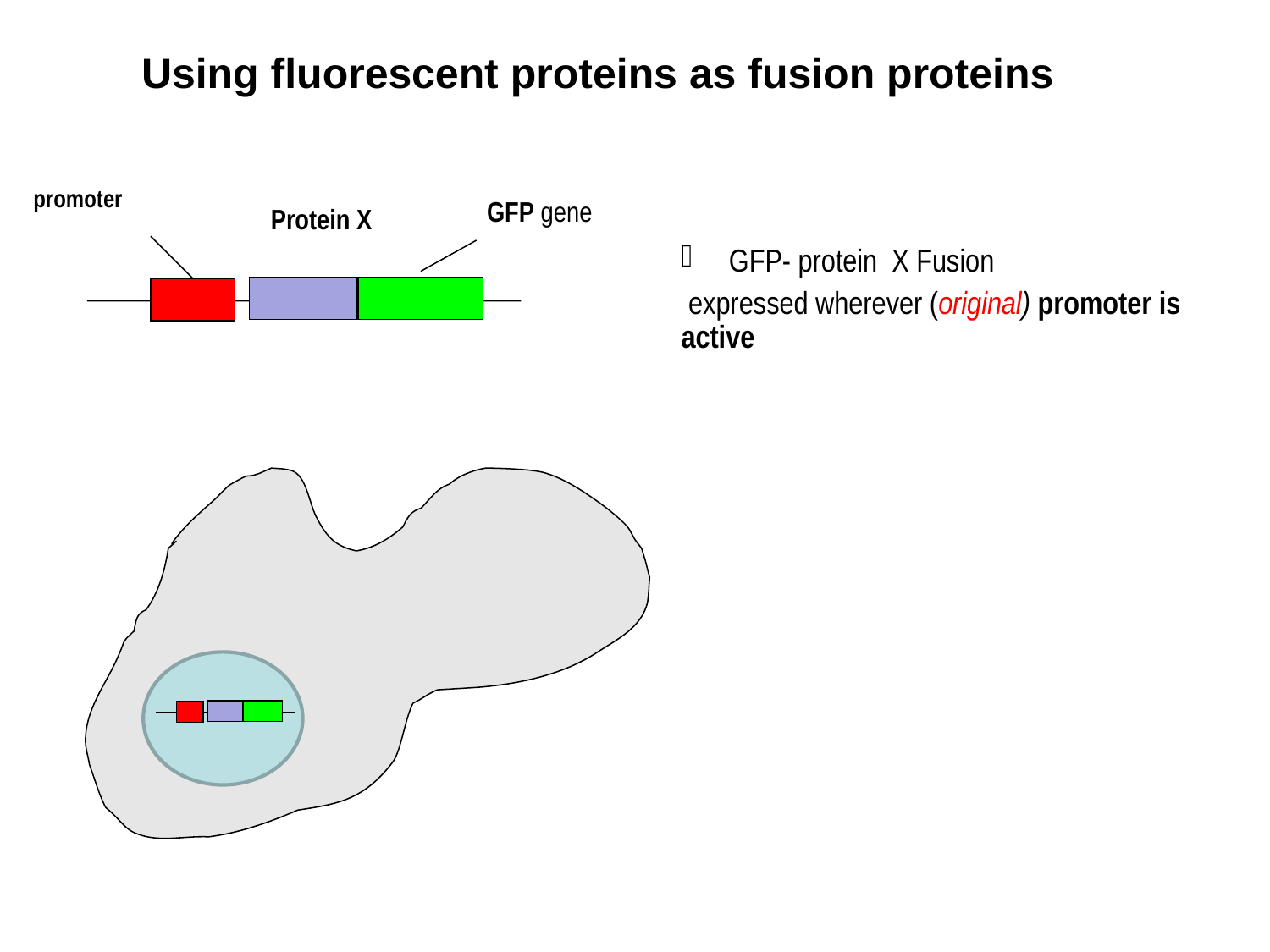

Using fluorescent proteins as fusion proteins
promoter
GFP gene

Protein X
GFP- protein  X Fusion
 expressed wherever (original) promoter is active